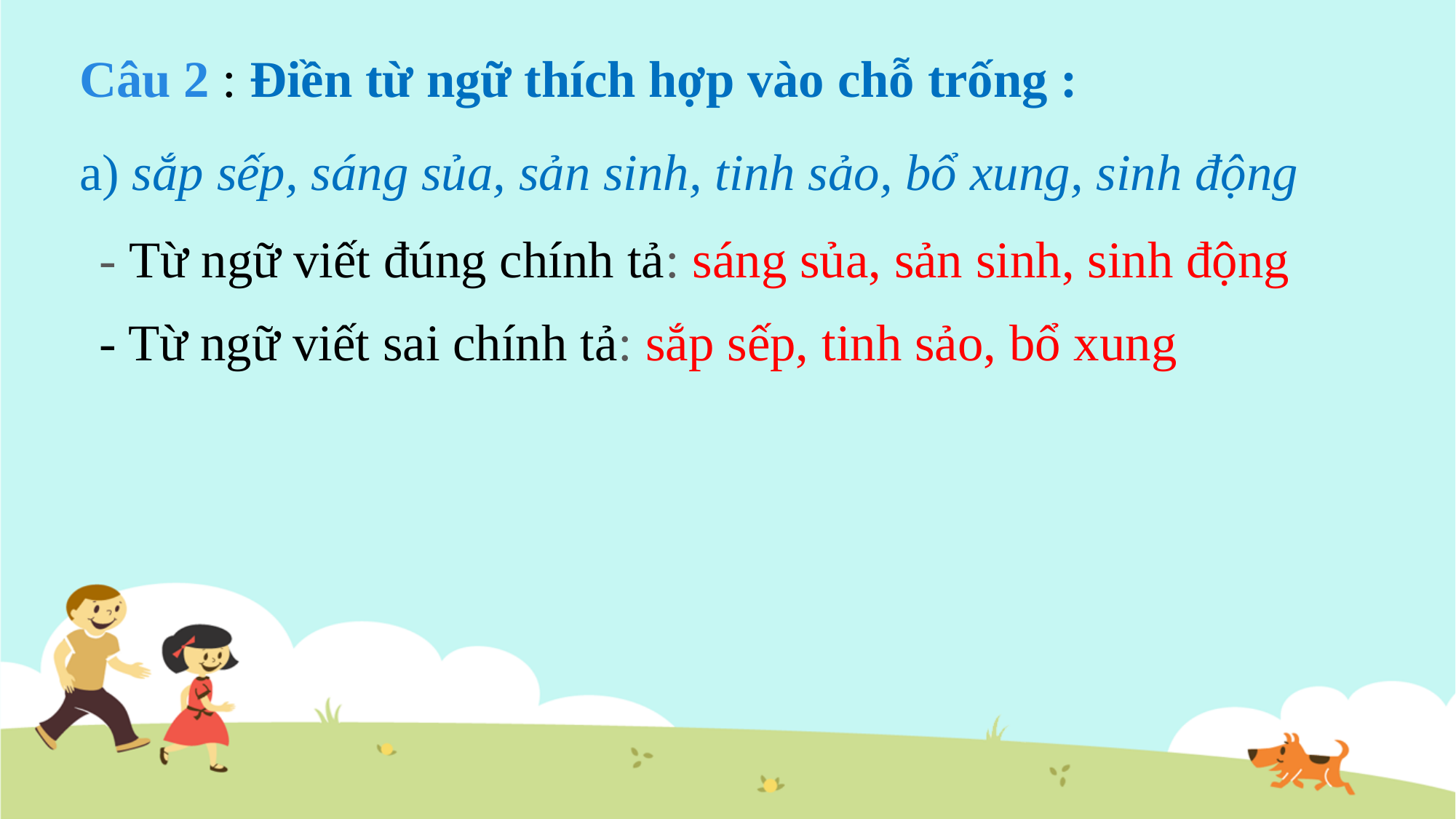

Câu 2 : Điền từ ngữ thích hợp vào chỗ trống :
a) sắp sếp, sáng sủa, sản sinh, tinh sảo, bổ xung, sinh động
- Từ ngữ viết đúng chính tả: sáng sủa, sản sinh, sinh động
- Từ ngữ viết sai chính tả: sắp sếp, tinh sảo, bổ xung